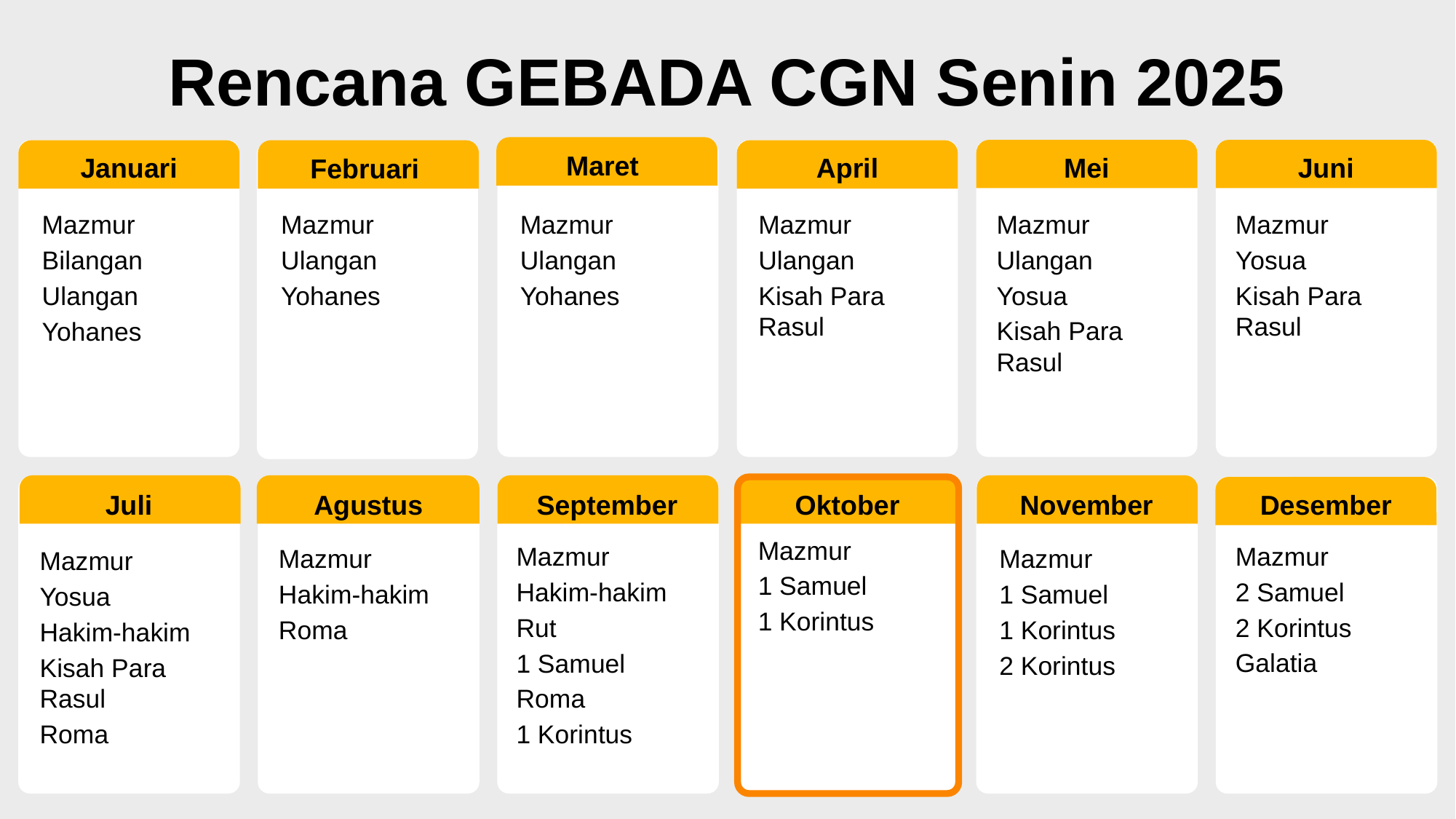

Rencana GEBADA CGN Senin 2025

Maret
Januari
April
Mei
Juni
Februari
Mazmur
Ulangan
Yosua
Kisah Para Rasul
Mazmur
Ulangan
Kisah Para Rasul
Mazmur
Yosua
Kisah Para Rasul
Mazmur
Bilangan
Ulangan
Yohanes
Mazmur
Ulangan
Yohanes
Mazmur
Ulangan
Yohanes

Juli
Agustus
September
Oktober
November
Desember
Mazmur
1 Samuel
1 Korintus
Mazmur
2 Samuel
2 Korintus
Galatia
Mazmur
Hakim-hakim
Rut
1 Samuel
Roma
1 Korintus
Mazmur
Hakim-hakim
Roma
Mazmur
1 Samuel
1 Korintus
2 Korintus
Mazmur
Yosua
Hakim-hakim
Kisah Para Rasul
Roma